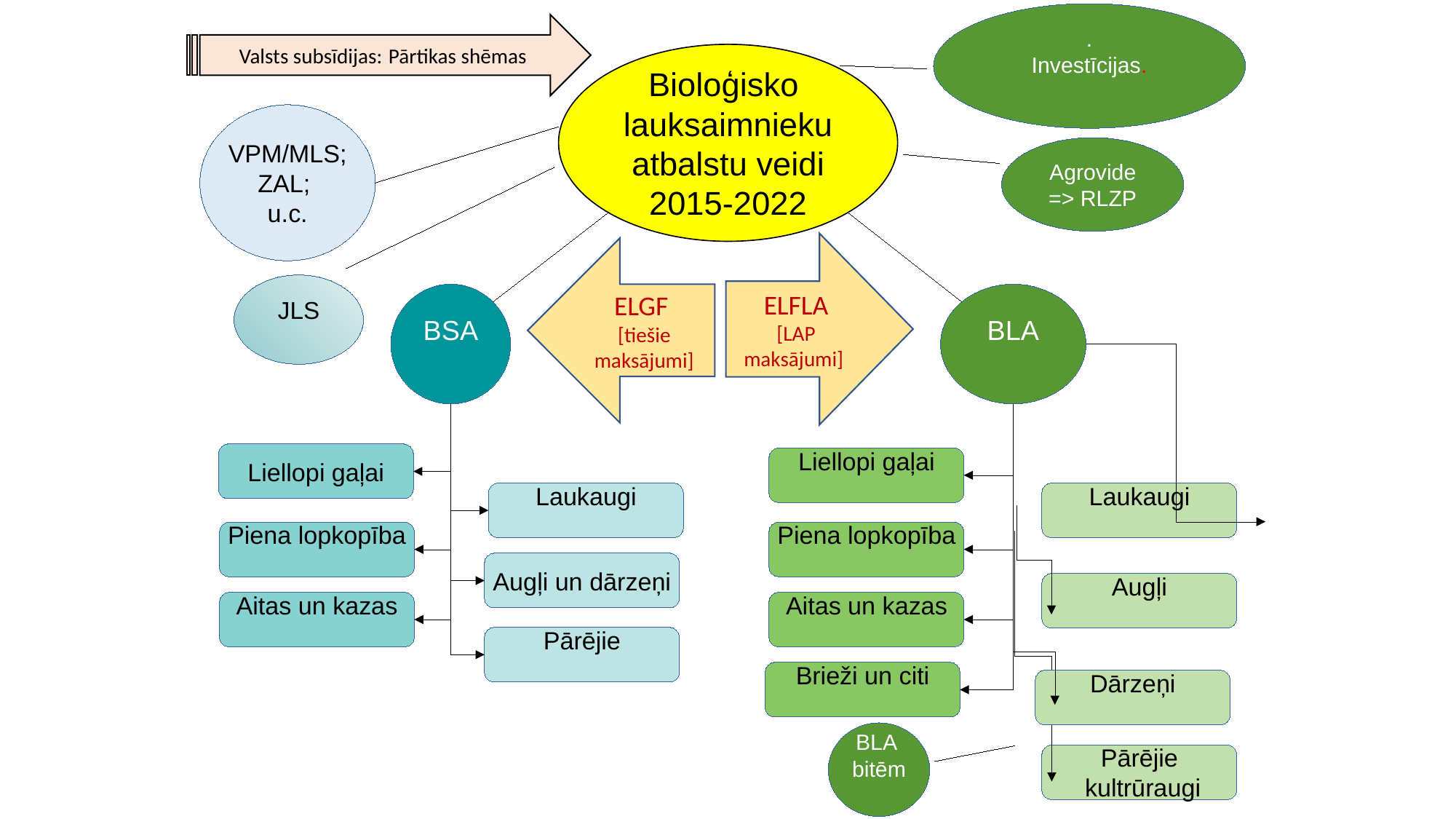

.
Investīcijas.

Valsts subsīdijas: Pārtikas shēmas
Bioloģisko
lauksaimnieku
atbalstu veidi
2015-2022

VPM/MLS;
ZAL;
u.c.
Agrovide
=> RLZP
ELFLA
[LAP maksājumi]
ELGF
[tiešie maksājumi]
JLS

BSA

BLA

Liellopi gaļai
Liellopi gaļai

Laukaugi

Laukaugi

Piena lopkopība

Piena lopkopība

Augļi un dārzeņi
Augļi

Aitas un kazas

Aitas un kazas

Pārējie

Brieži un citi

Dārzeņi

BLA
bitēm

Pārējie
 kultrūraugi